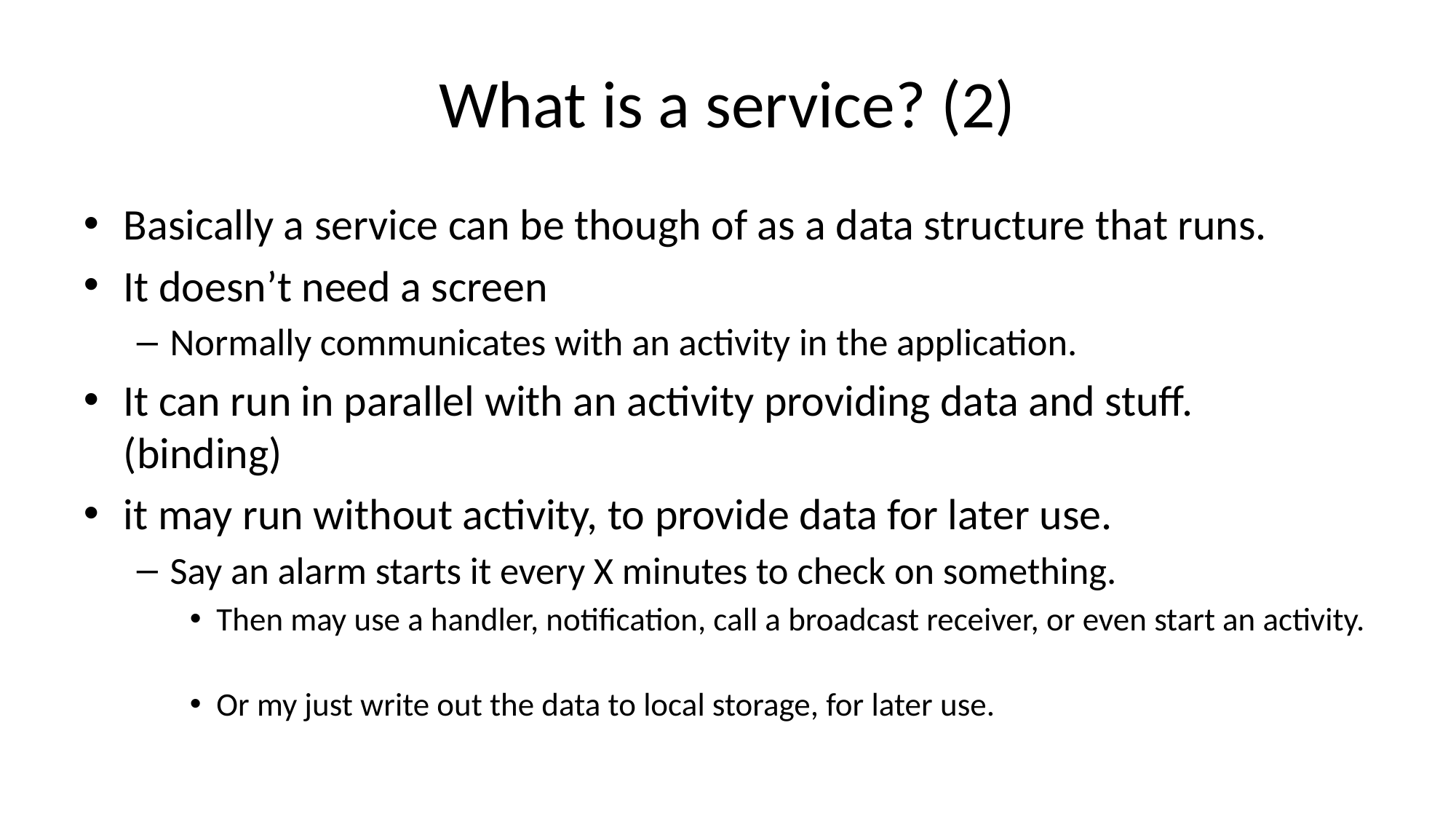

# What is a service? (2)
Basically a service can be though of as a data structure that runs.
It doesn’t need a screen
Normally communicates with an activity in the application.
It can run in parallel with an activity providing data and stuff.  (binding)
it may run without activity, to provide data for later use.
Say an alarm starts it every X minutes to check on something.
Then may use a handler, notification, call a broadcast receiver, or even start an activity.
Or my just write out the data to local storage, for later use.